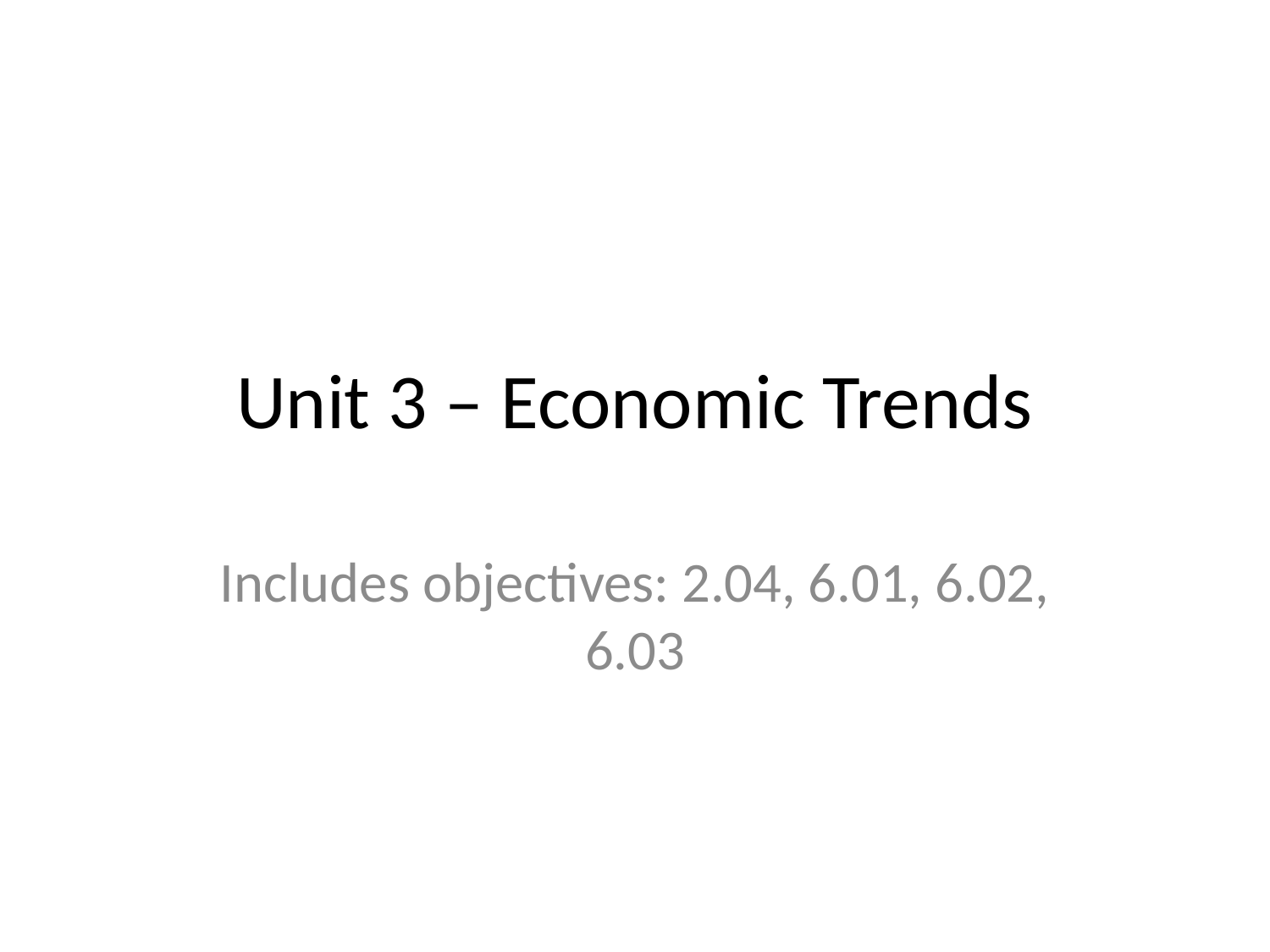

# Unit 3 – Economic Trends
Includes objectives: 2.04, 6.01, 6.02, 6.03